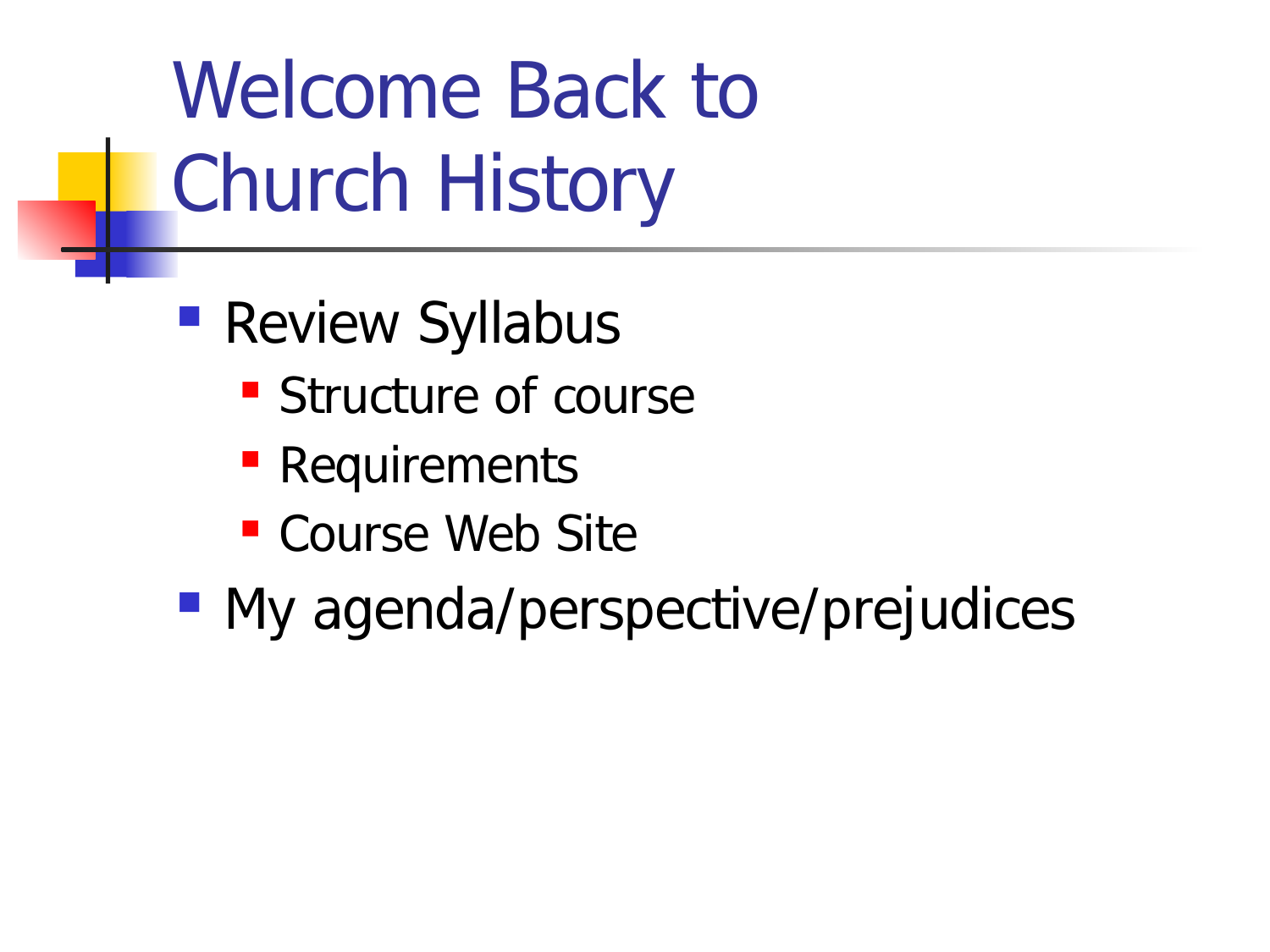

# Welcome Back to Church History
Review Syllabus
Structure of course
Requirements
Course Web Site
My agenda/perspective/prejudices